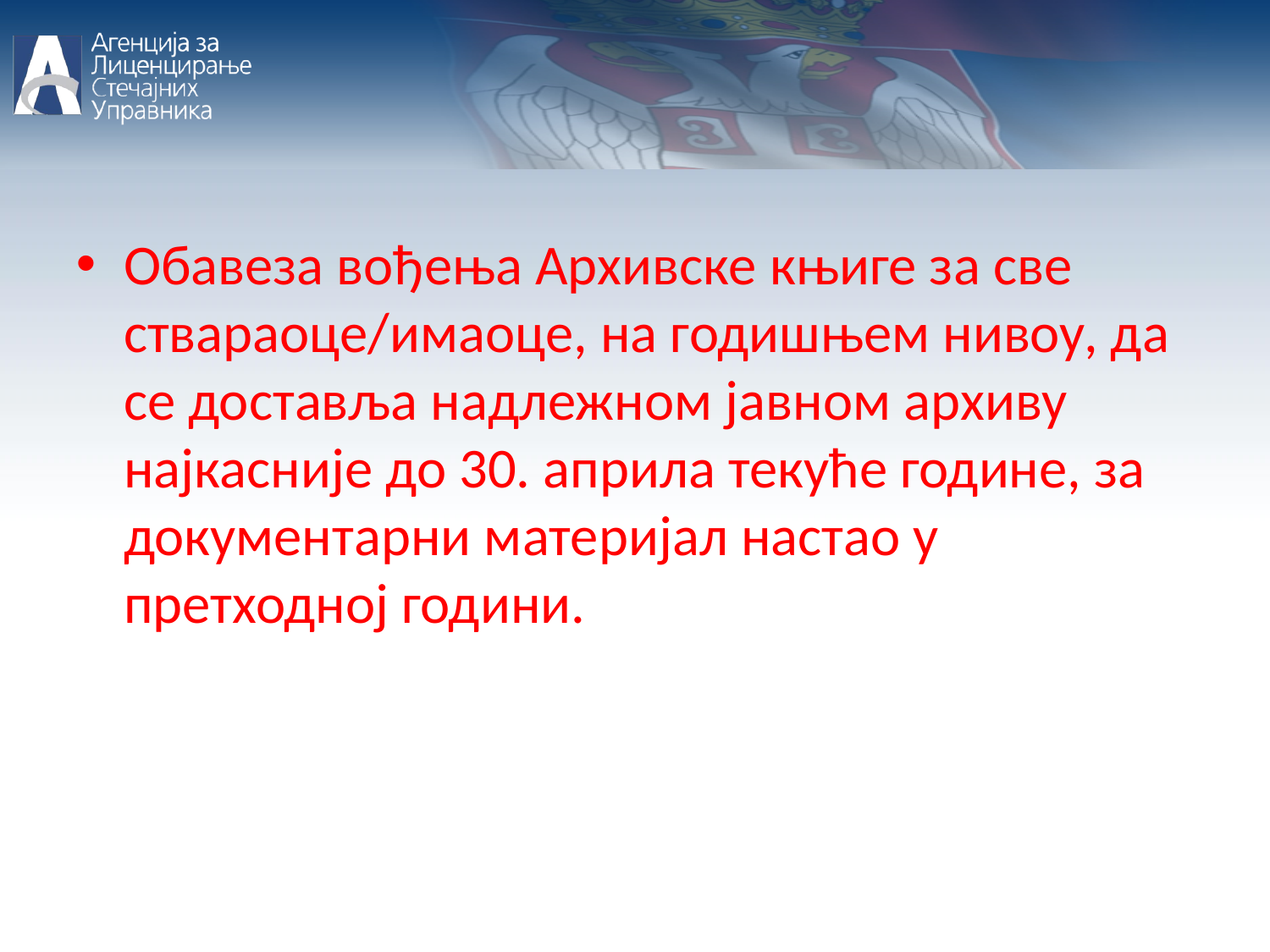

Обавеза вођења Архивске књиге за све ствараоце/имаоце, на годишњем нивоу, да се доставља надлежном јавном архиву најкасније до 30. априла текуће године, за документарни материјал настао у претходној години.